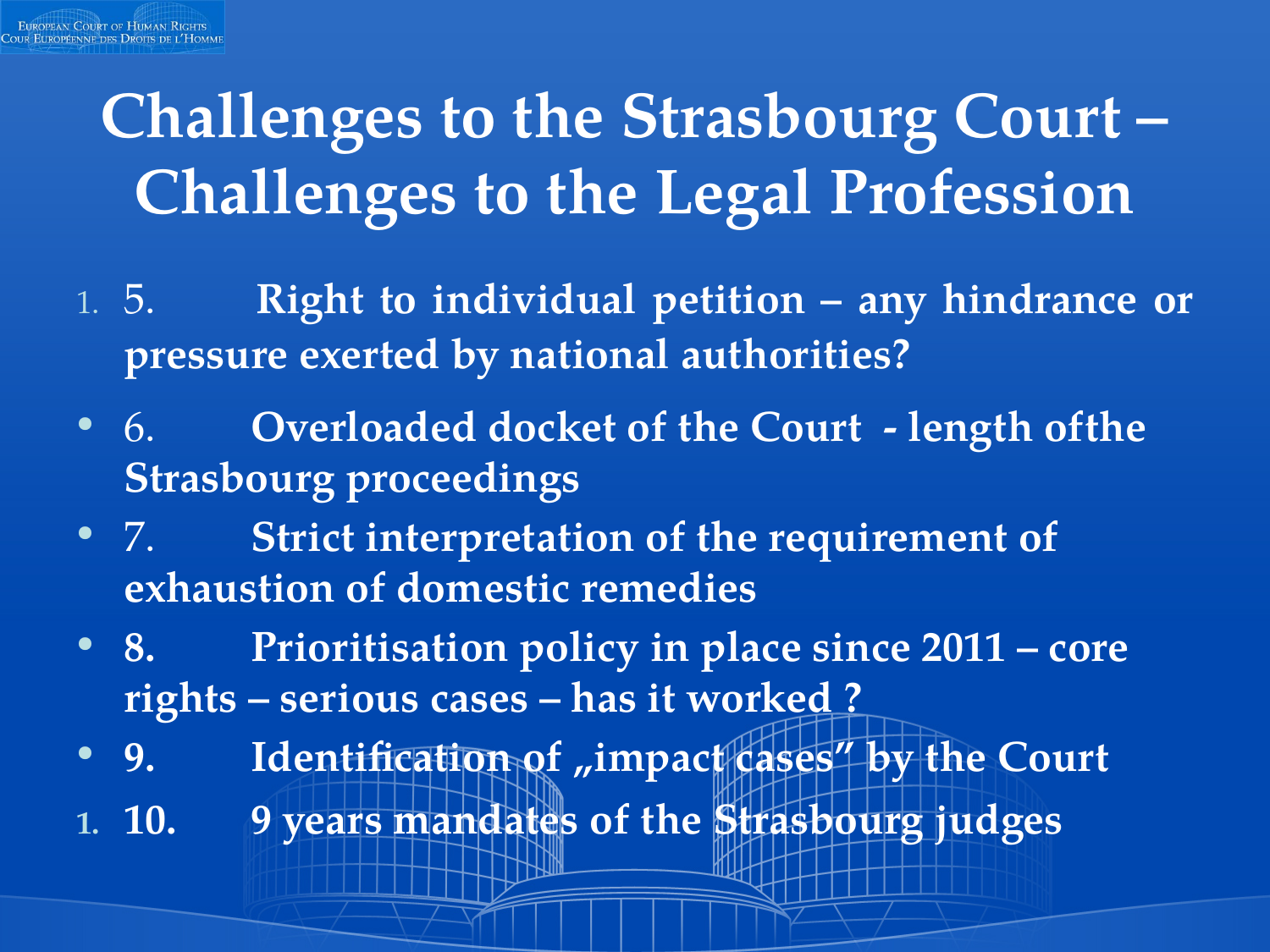

# Challenges to the Strasbourg Court – Challenges to the Legal Profession
5. 	Right to individual petition – any hindrance or pressure exerted by national authorities?
6. 	Overloaded docket of the Court  - length ofthe Strasbourg proceedings
7.	Strict interpretation of the requirement of exhaustion of domestic remedies
8. 	Prioritisation policy in place since 2011 – core rights – serious cases – has it worked ?
9.	Identification of „impact cases” by the Court
10. 	9 years mandates of the Strasbourg judges